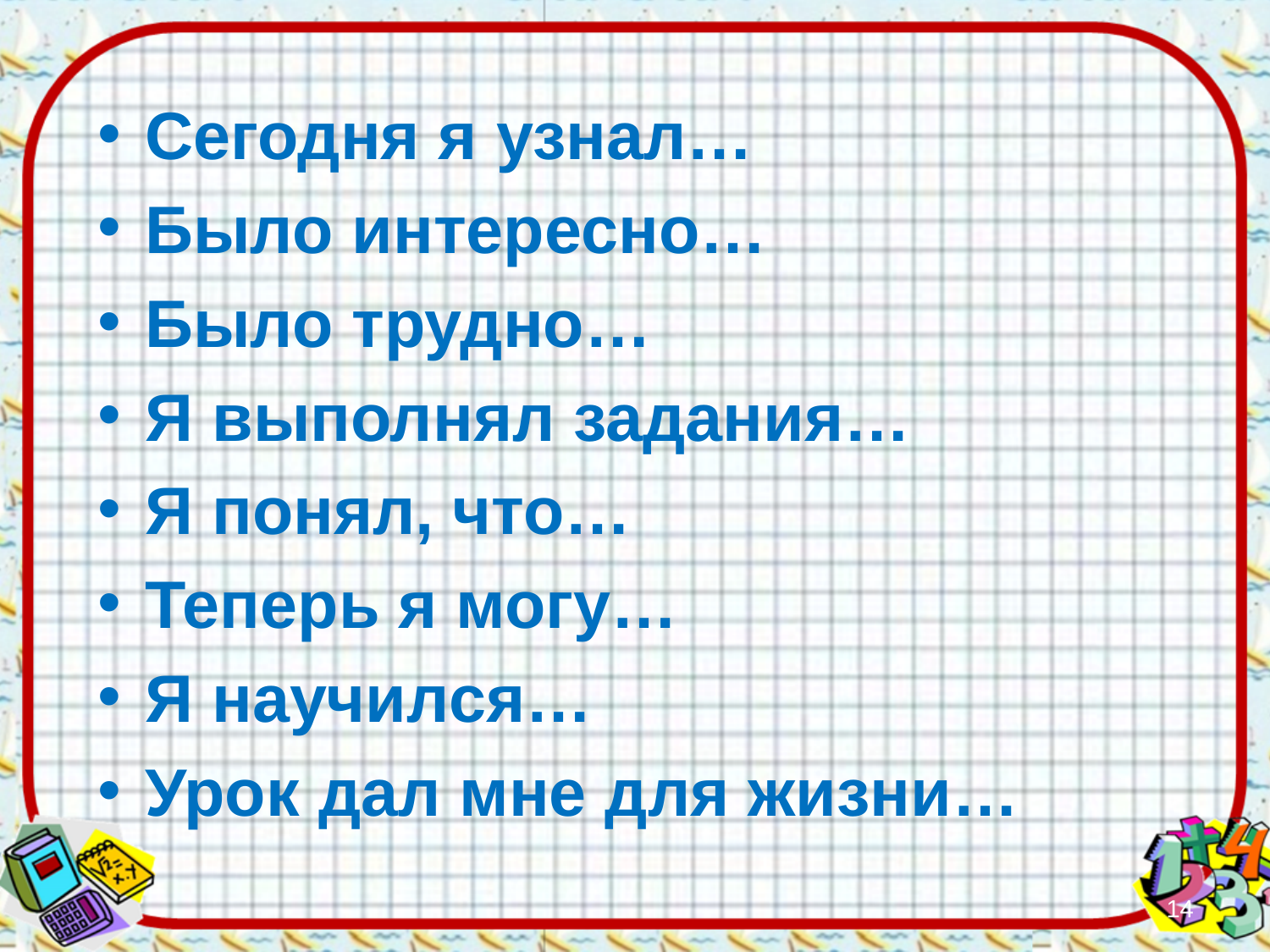

Сегодня я узнал…
Было интересно…
Было трудно…
Я выполнял задания…
Я понял, что…
Теперь я могу…
Я научился…
Урок дал мне для жизни…
14